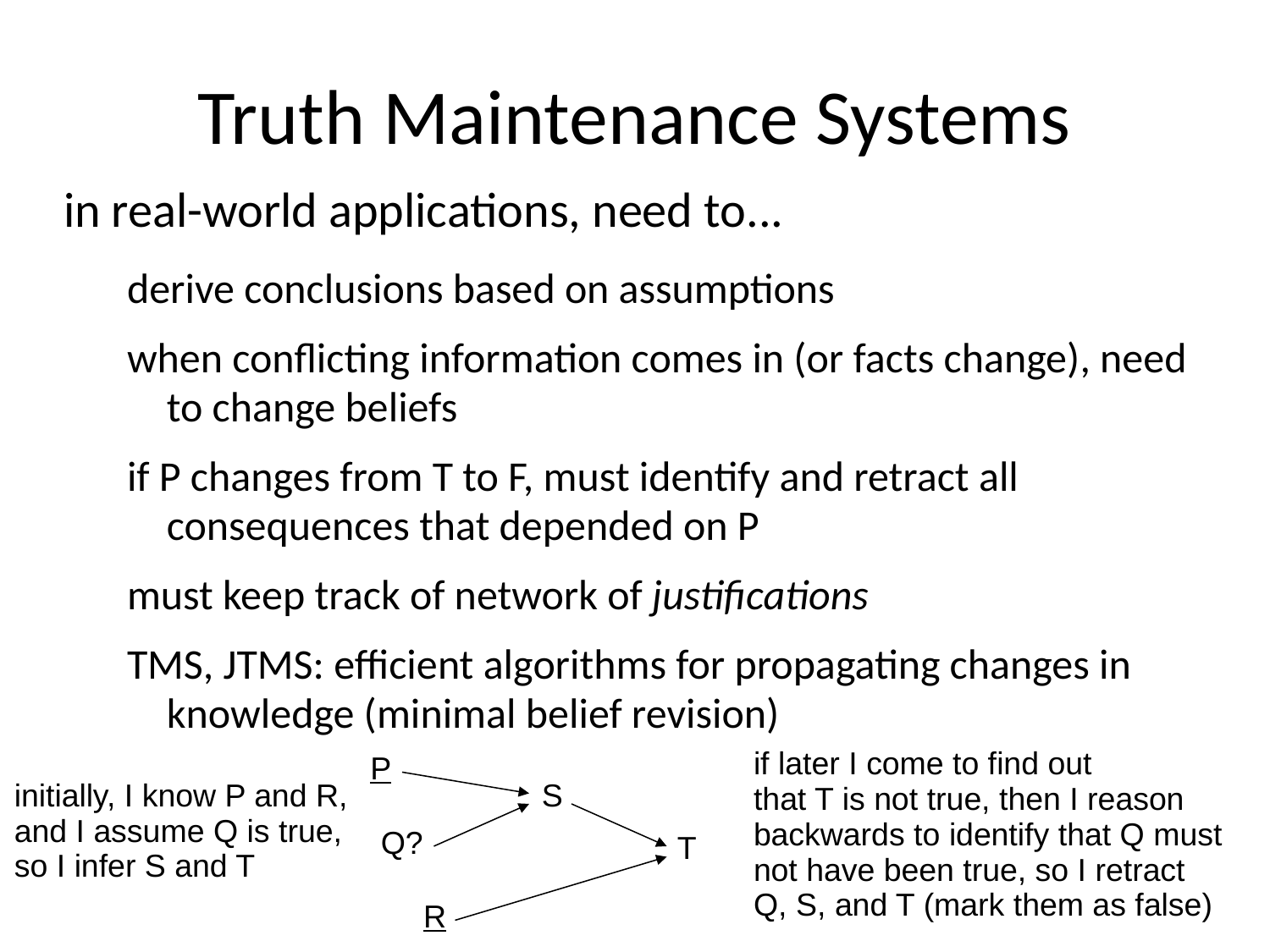

# Truth Maintenance Systems
in real-world applications, need to...
derive conclusions based on assumptions
when conflicting information comes in (or facts change), need to change beliefs
if P changes from T to F, must identify and retract all consequences that depended on P
must keep track of network of justifications
TMS, JTMS: efficient algorithms for propagating changes in knowledge (minimal belief revision)
if later I come to find out
that T is not true, then I reason
backwards to identify that Q must
not have been true, so I retract
Q, S, and T (mark them as false)
P
initially, I know P and R,
and I assume Q is true,
so I infer S and T

S

Q?
T

R